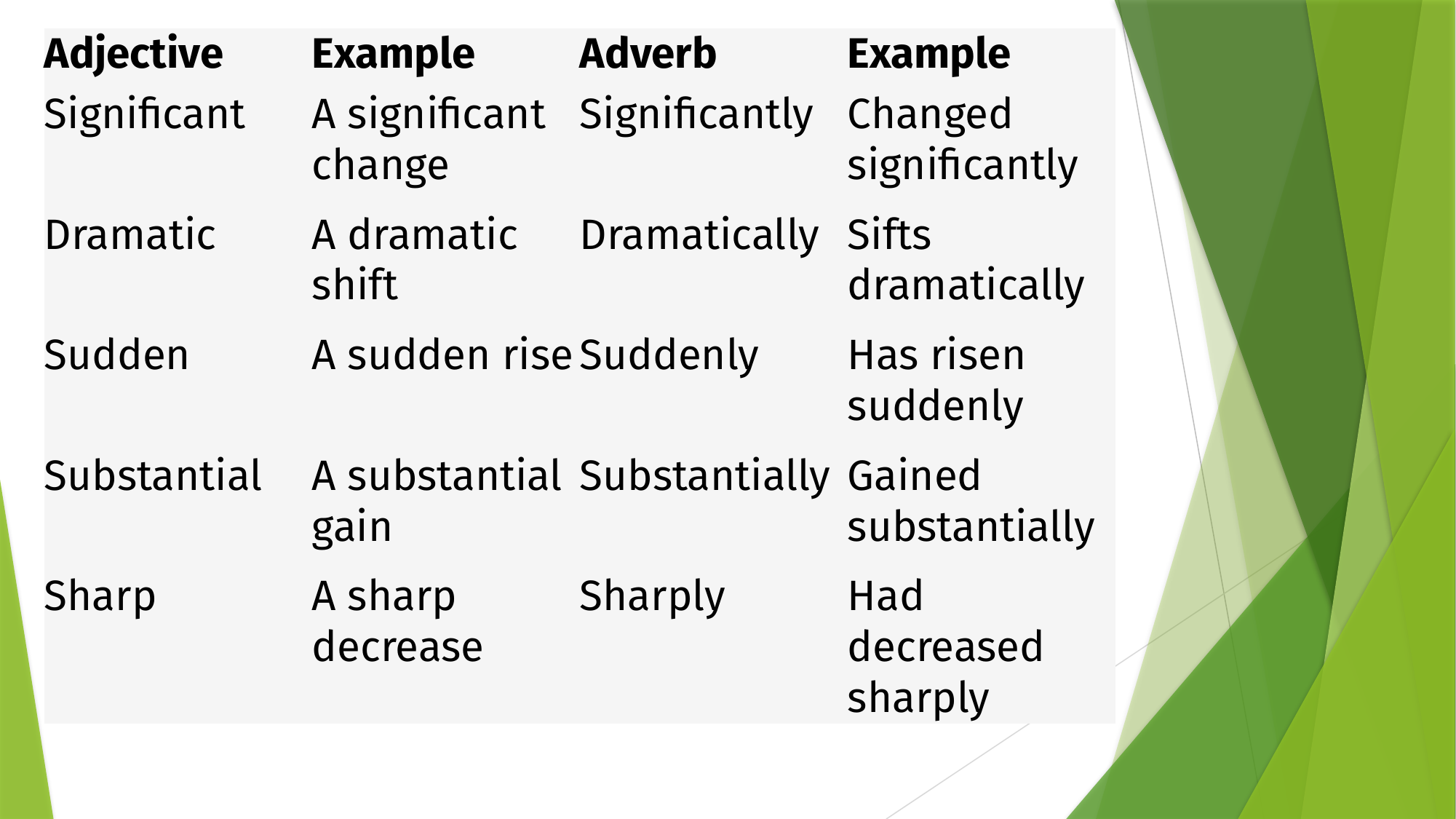

| Adjective | Example | Adverb | Example |
| --- | --- | --- | --- |
| Significant | A significant change | Significantly | Changed significantly |
| Dramatic | A dramatic shift | Dramatically | Sifts dramatically |
| Sudden | A sudden rise | Suddenly | Has risen suddenly |
| Substantial | A substantial gain | Substantially | Gained substantially |
| Sharp | A sharp decrease | Sharply | Had decreased sharply |